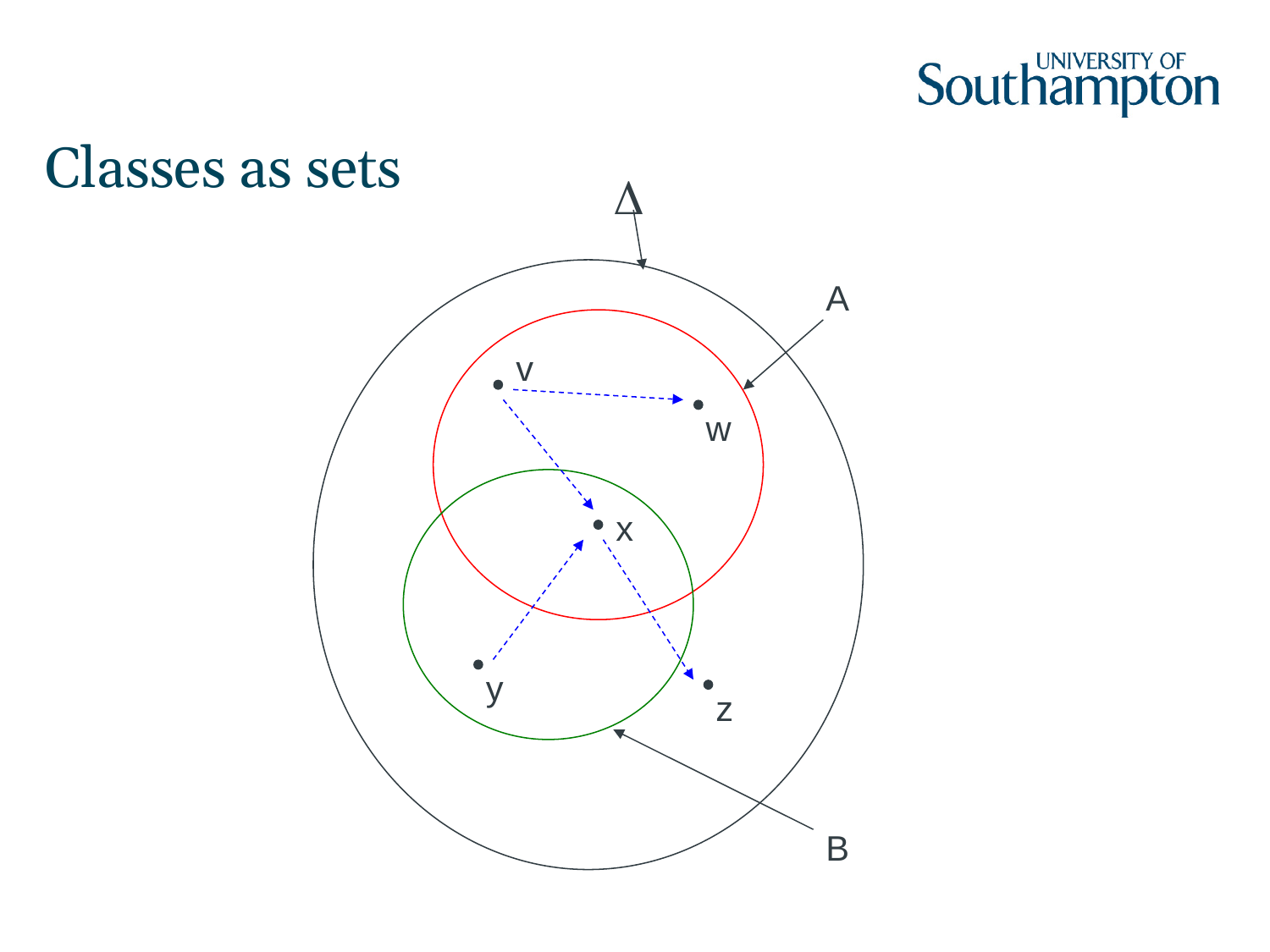

# Classes as sets
Δ

A

v

w

x

y

z

B